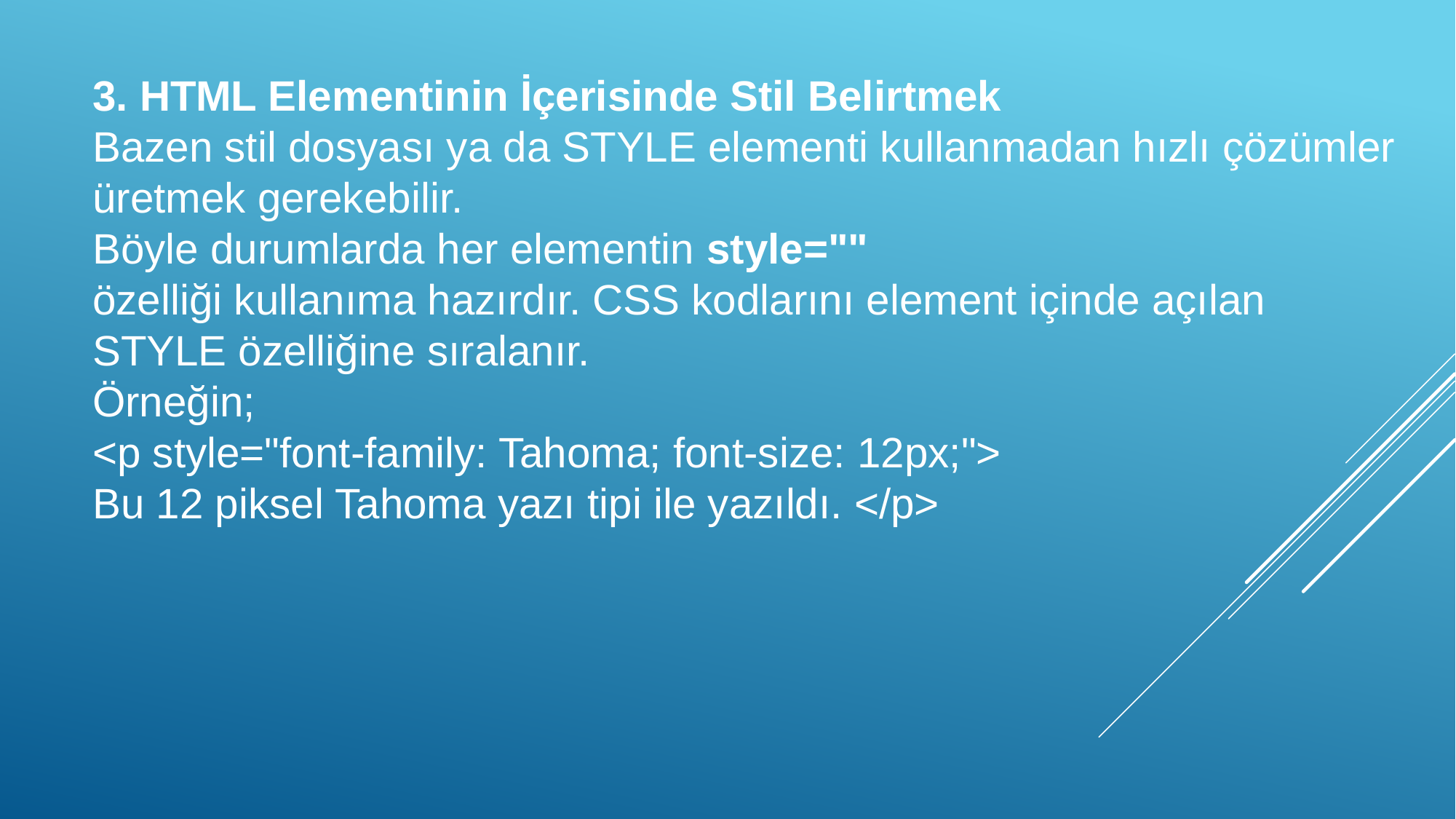

3. HTML Elementinin İçerisinde Stil Belirtmek
Bazen stil dosyası ya da STYLE elementi kullanmadan hızlı çözümler
üretmek gerekebilir.
Böyle durumlarda her elementin style=""
özelliği kullanıma hazırdır. CSS kodlarını element içinde açılan
STYLE özelliğine sıralanır.
Örneğin;
<p style="font-family: Tahoma; font-size: 12px;">
Bu 12 piksel Tahoma yazı tipi ile yazıldı. </p>